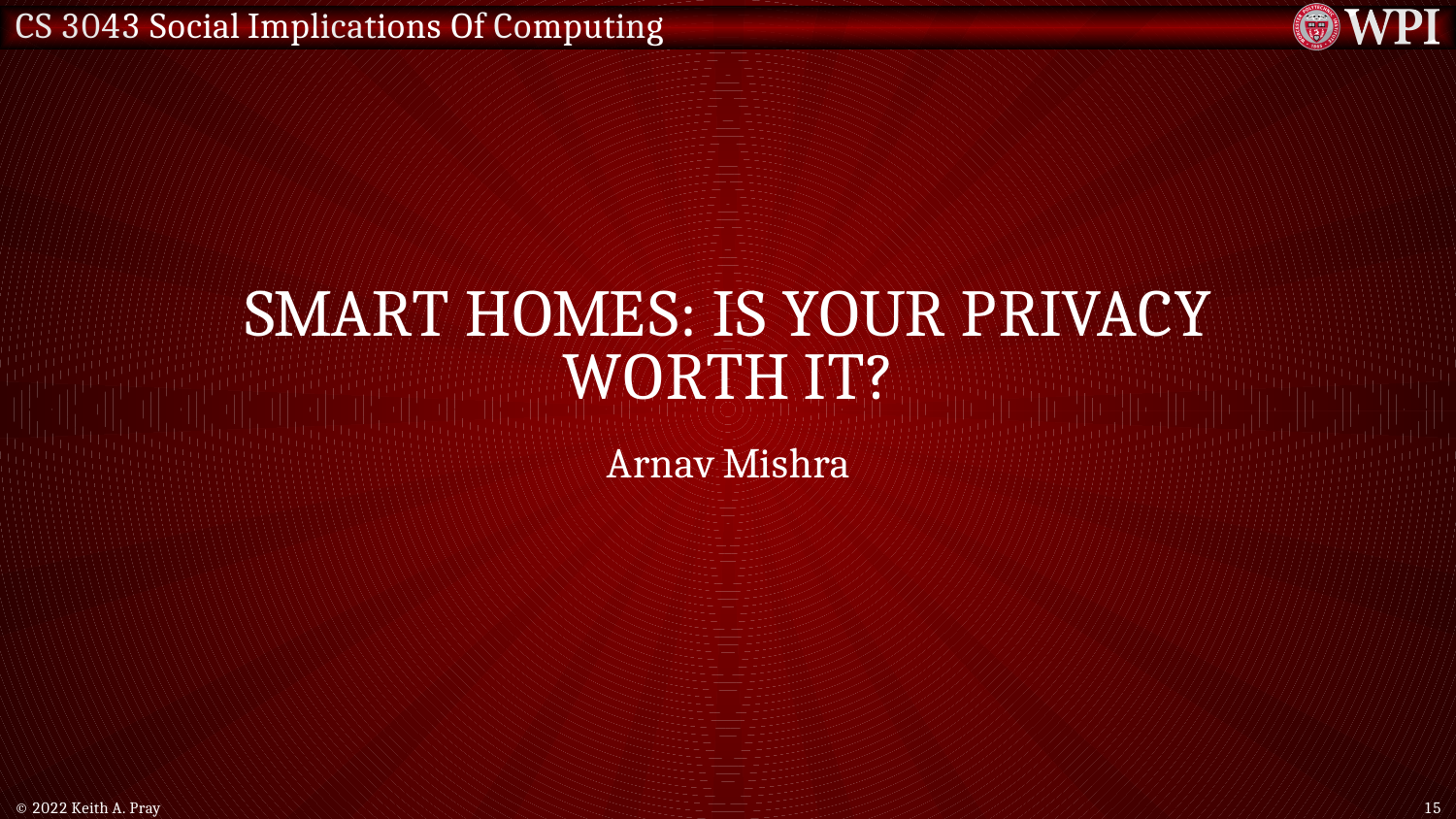

# Smart Homes: is your privacy worth it?
Arnav Mishra
© 2022 Keith A. Pray
15